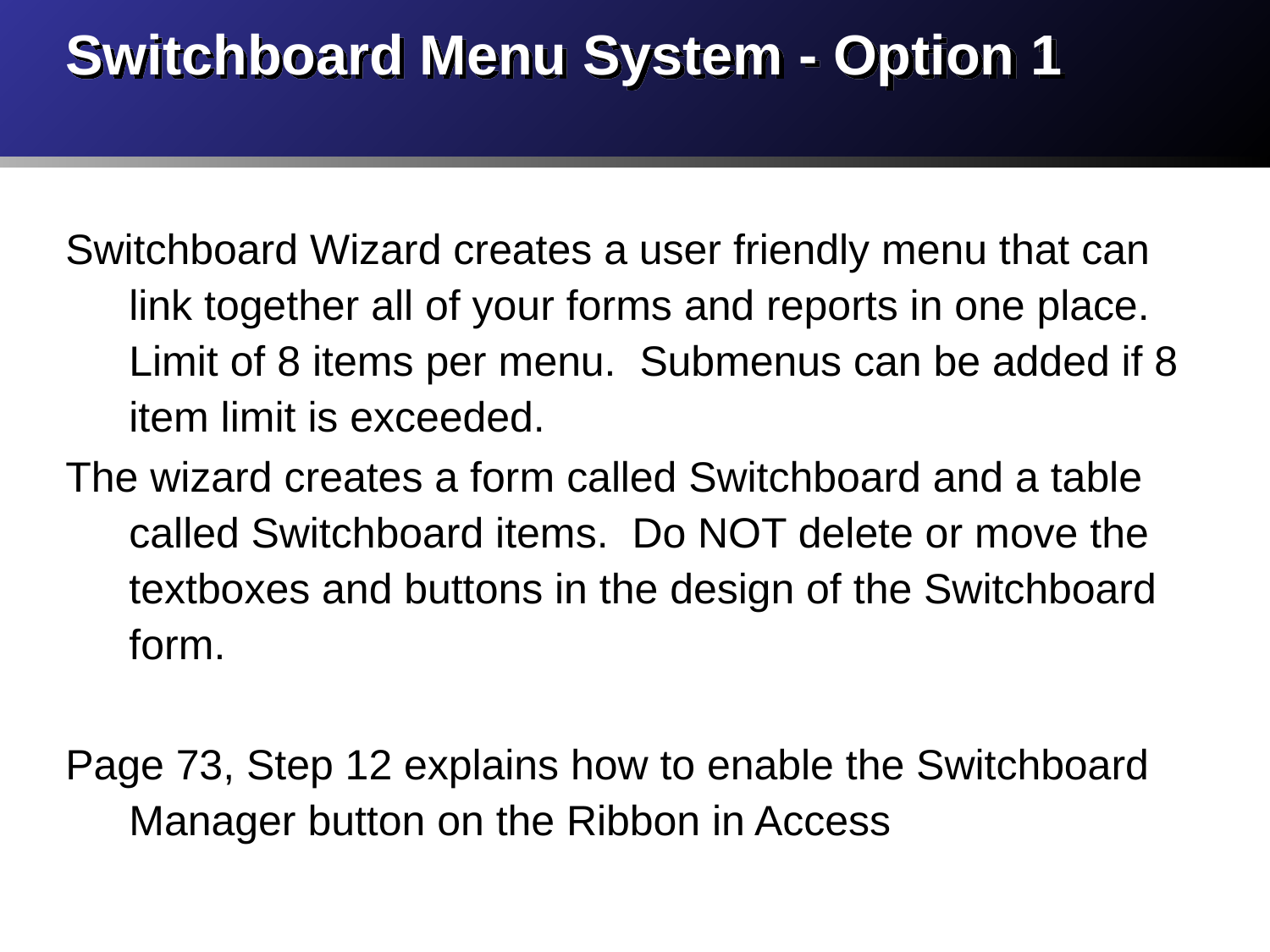

# Switchboard Menu System - Option 1
Switchboard Wizard creates a user friendly menu that can link together all of your forms and reports in one place.  Limit of 8 items per menu.  Submenus can be added if 8 item limit is exceeded.
The wizard creates a form called Switchboard and a table called Switchboard items.  Do NOT delete or move the textboxes and buttons in the design of the Switchboard form.

Page 73, Step 12 explains how to enable the Switchboard Manager button on the Ribbon in Access